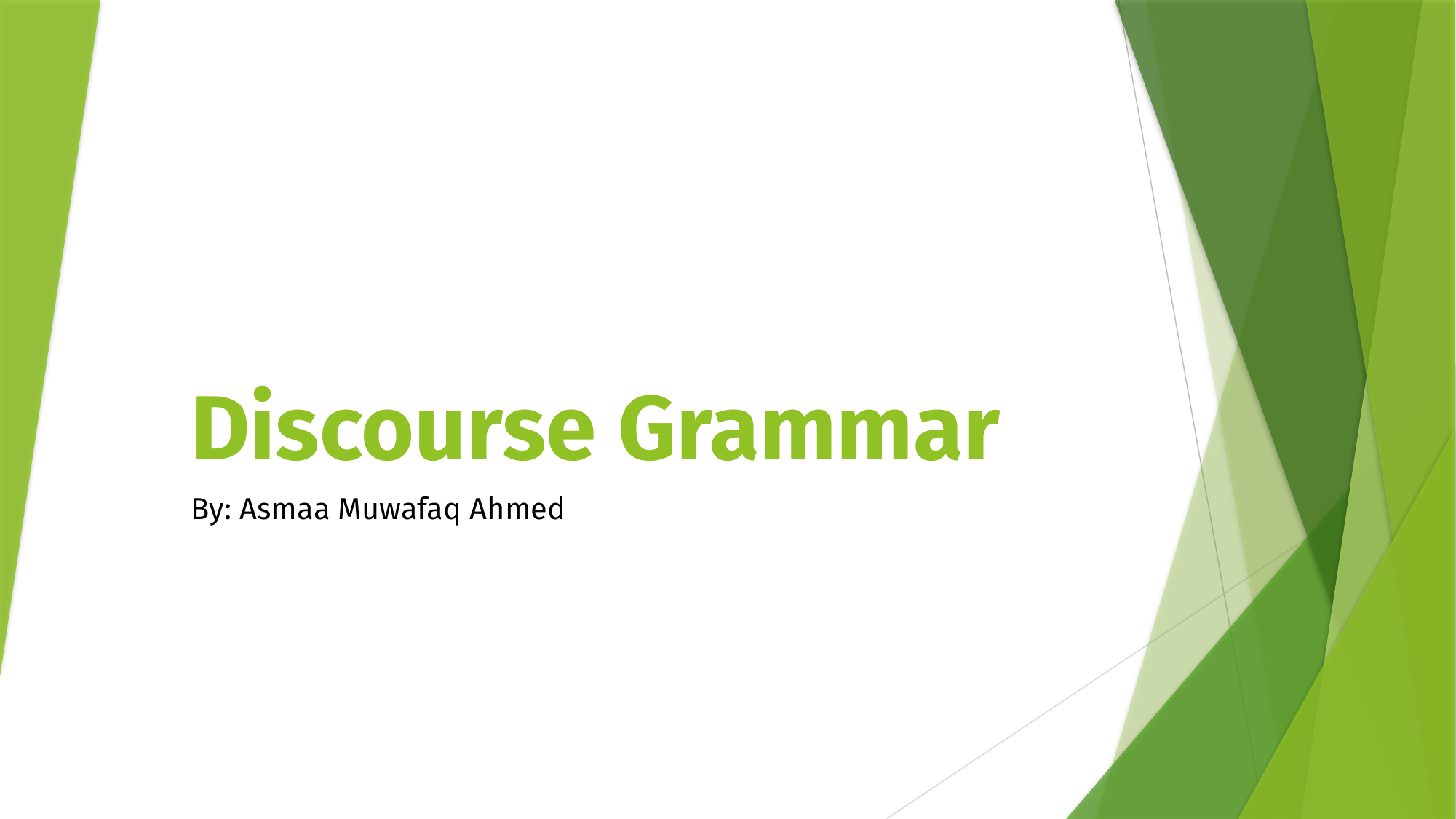

# Discourse Grammar
By: Asmaa Muwafaq Ahmed